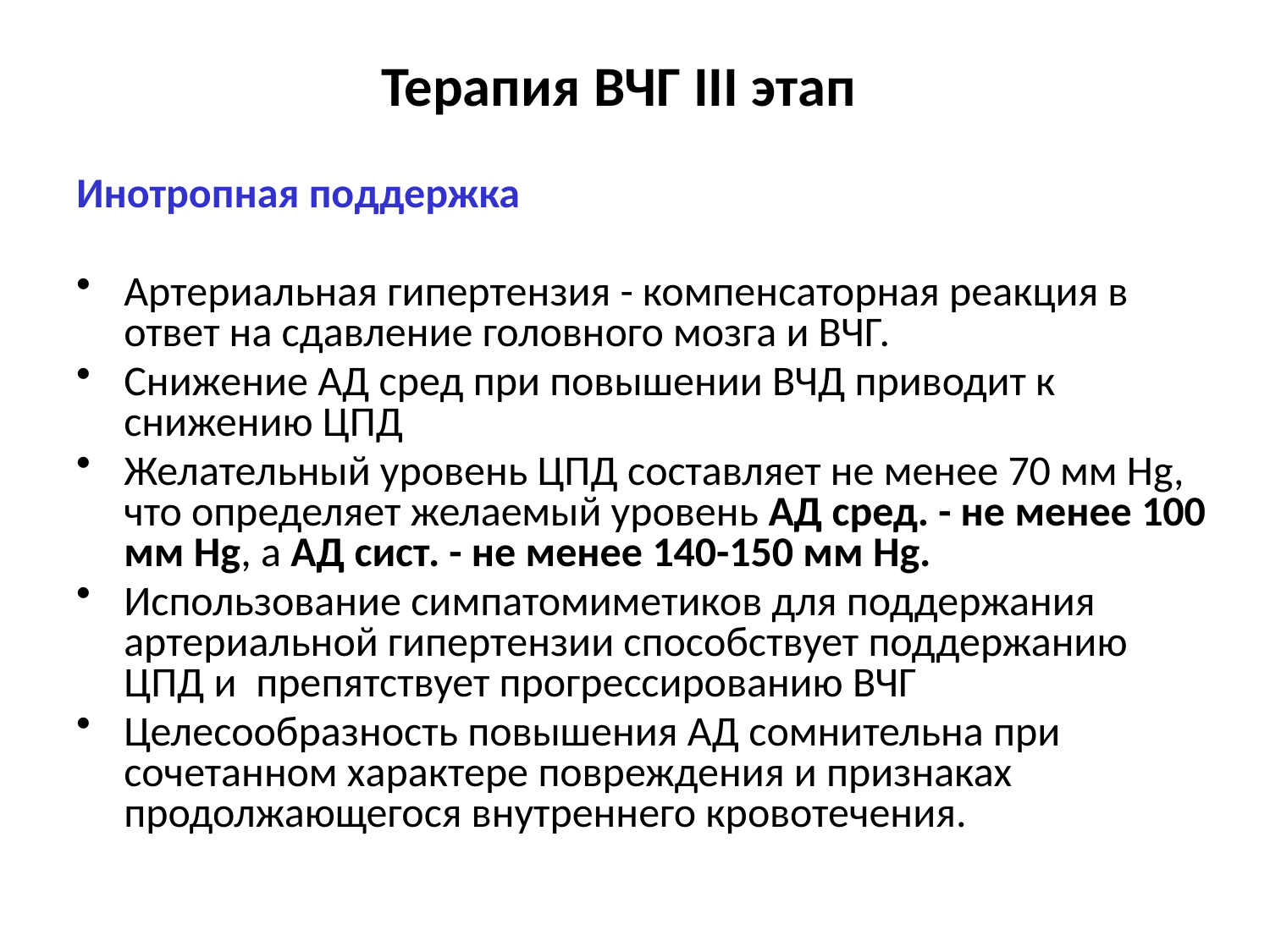

# Терапия ВЧГ III этап
Инотропная поддержка

Артериальная гипертензия - компенсаторная реакция в ответ на сдавление головного мозга и ВЧГ.
Снижение АД сред при повышении ВЧД приводит к снижению ЦПД
Желательный уровень ЦПД составляет не менее 70 мм Hg, что определяет желаемый уровень АД сред. - не менее 100 мм Hg, а АД сист. - не менее 140-150 мм Hg.
Использование симпатомиметиков для поддержания артериальной гипертензии способствует поддержанию ЦПД и  препятствует прогрессированию ВЧГ
Целесообразность повышения АД сомнительна при сочетанном характере повреждения и признаках продолжающегося внутреннего кровотечения.